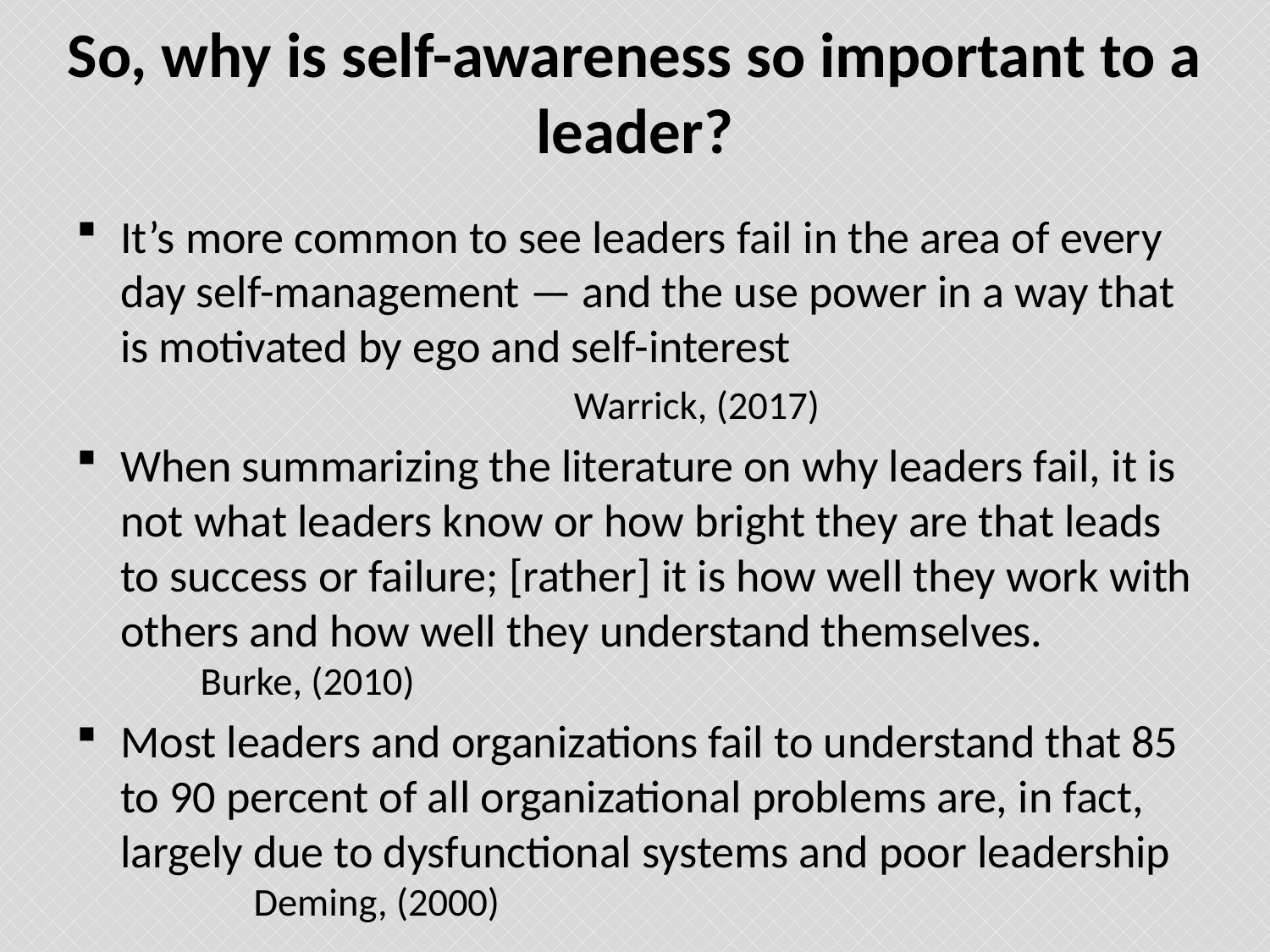

# So, why is self-awareness so important to a leader?
It’s more common to see leaders fail in the area of every day self-management — and the use power in a way that is motivated by ego and self-interest
                                                        Warrick, (2017)
When summarizing the literature on why leaders fail, it is not what leaders know or how bright they are that leads to success or failure; [rather] it is how well they work with others and how well they understand themselves.                          Burke, (2010)
Most leaders and organizations fail to understand that 85 to 90 percent of all organizational problems are, in fact, largely due to dysfunctional systems and poor leadership                  Deming, (2000)